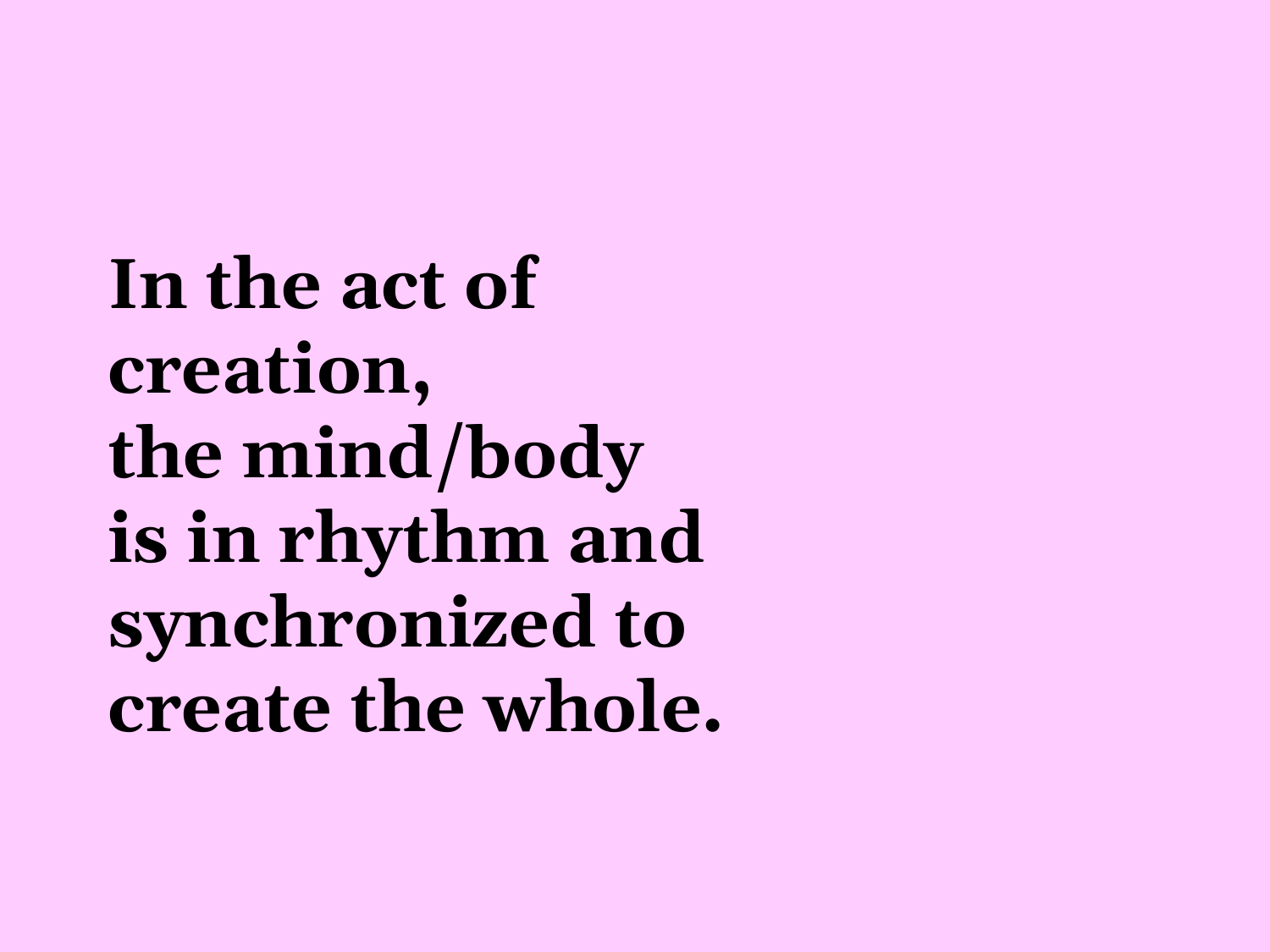

# In the act of creation, the mind/body is in rhythm and synchronized to create the whole.